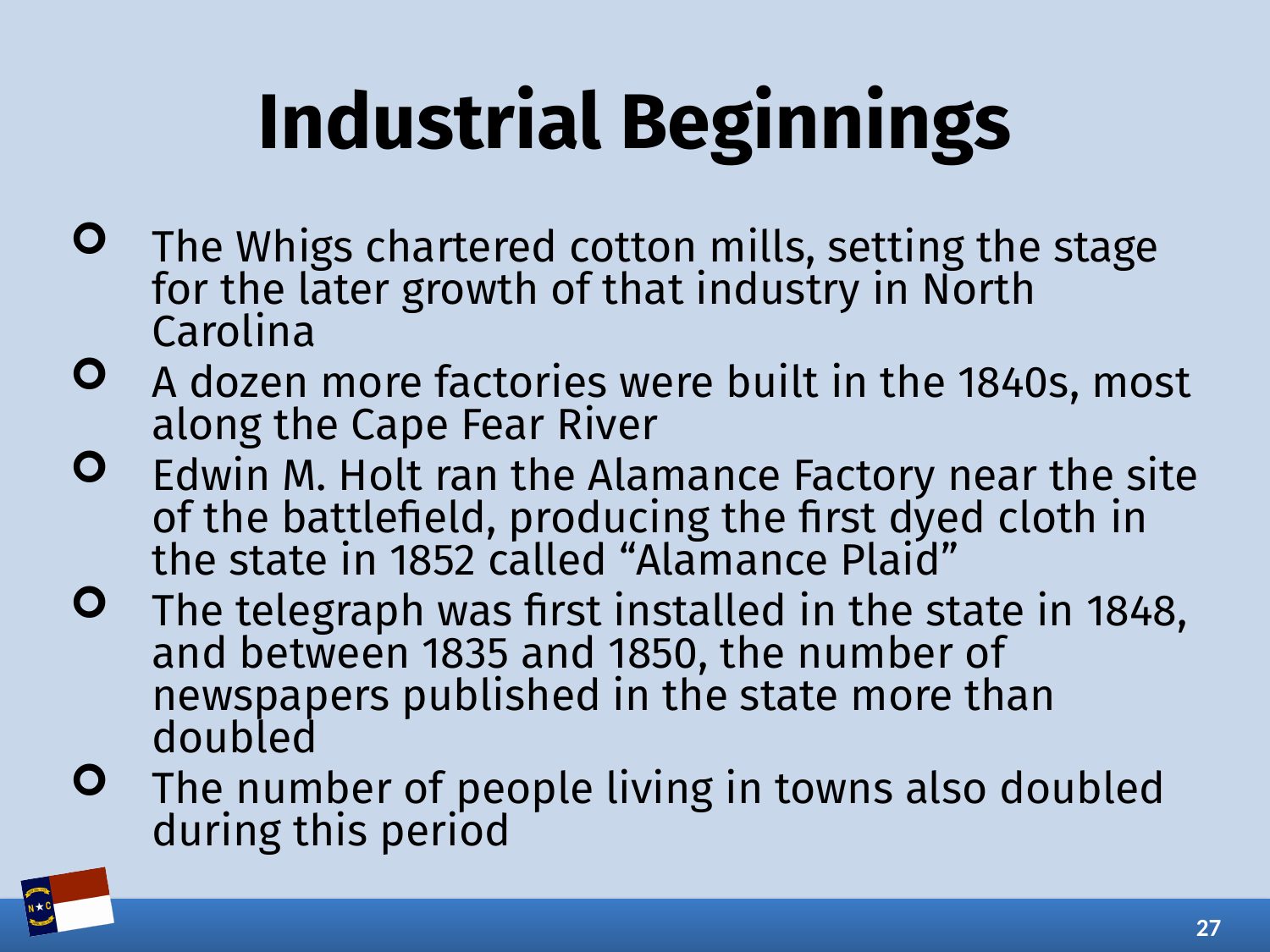

# Industrial Beginnings
The Whigs chartered cotton mills, setting the stage for the later growth of that industry in North Carolina
A dozen more factories were built in the 1840s, most along the Cape Fear River
Edwin M. Holt ran the Alamance Factory near the site of the battlefield, producing the first dyed cloth in the state in 1852 called “Alamance Plaid”
The telegraph was first installed in the state in 1848, and between 1835 and 1850, the number of newspapers published in the state more than doubled
The number of people living in towns also doubled during this period
27